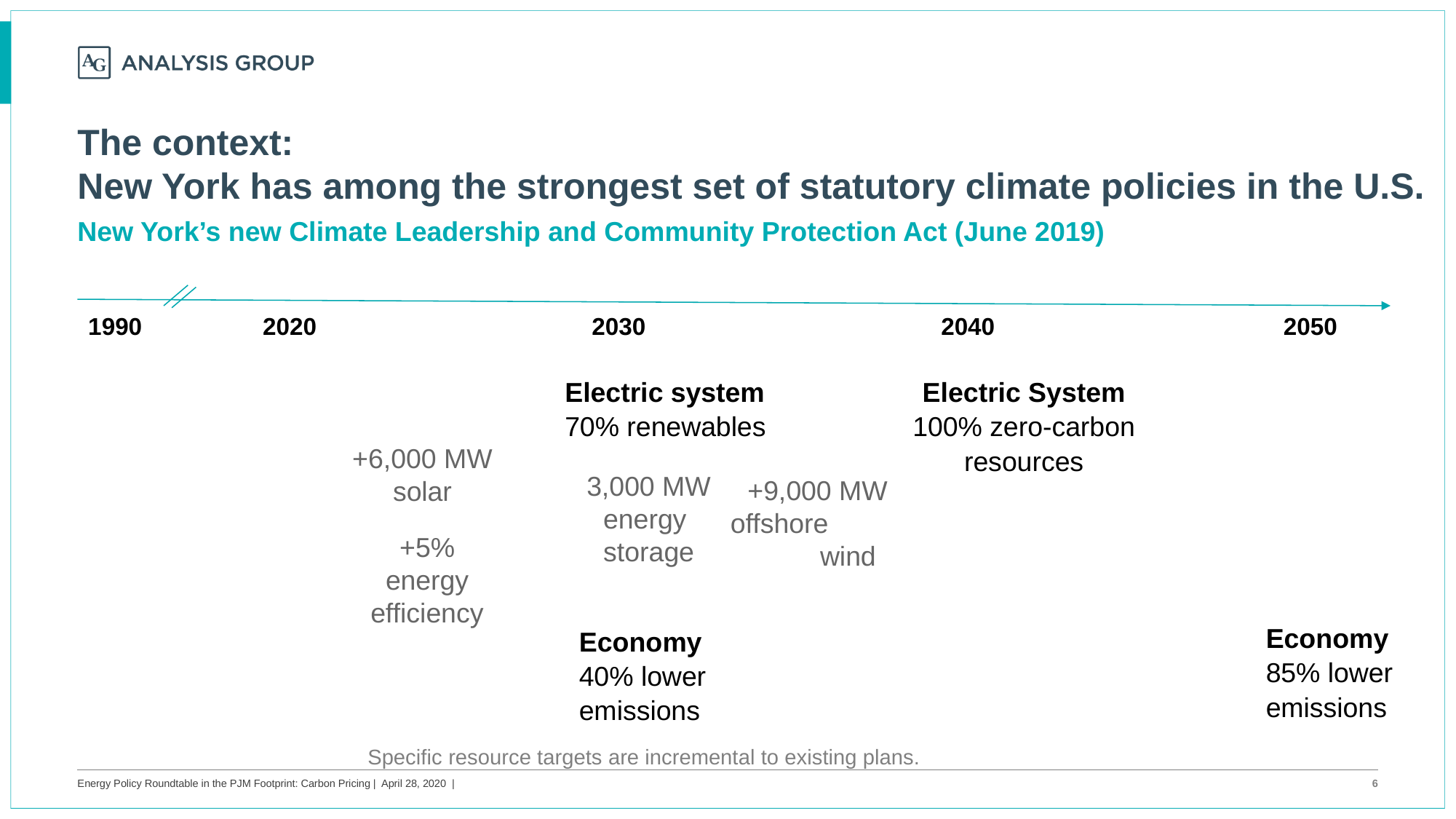

# The context: New York has among the strongest set of statutory climate policies in the U.S.
New York’s new Climate Leadership and Community Protection Act (June 2019)
1990                  2020                                         2030                                            2040                                           2050
Electric system 70% renewables
Electric System 100% zero-carbon resources
+6,000 MW solar
3,000 MW energy  storage
+9,000 MW  offshore                   wind
+5%
energy efficiency
Economy 85% lower emissions
Economy 40% lower emissions
Specific resource targets are incremental to existing plans.
Energy Policy Roundtable in the PJM Footprint: Carbon Pricing |  April 28, 2020  |